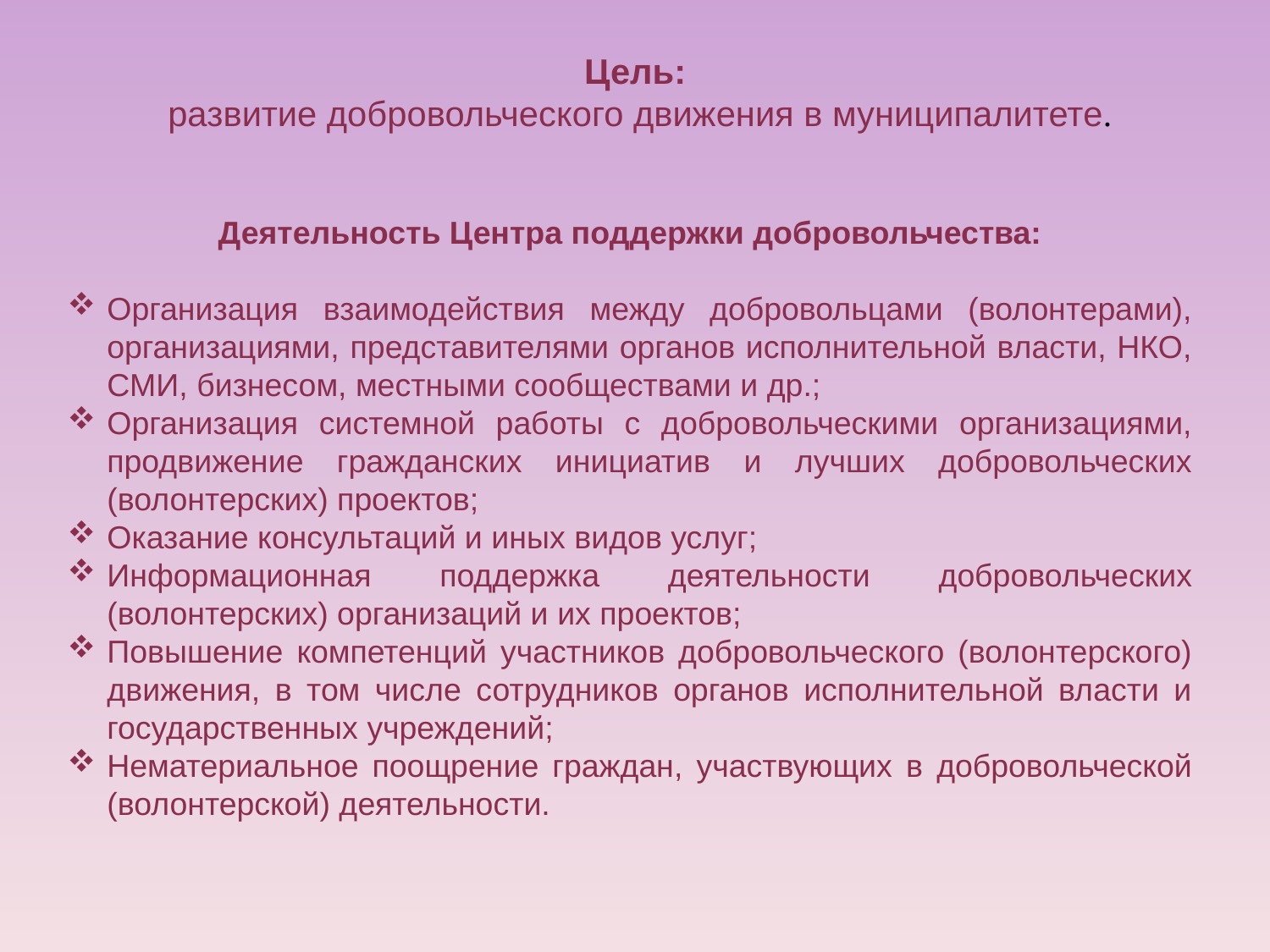

# Цель: развитие добровольческого движения в муниципалитете.
Деятельность Центра поддержки добровольчества:

Организация взаимодействия между добровольцами (волонтерами), организациями, представителями органов исполнительной власти, НКО, СМИ, бизнесом, местными сообществами и др.;
Организация системной работы с добровольческими организациями, продвижение гражданских инициатив и лучших добровольческих (волонтерских) проектов;
Оказание консультаций и иных видов услуг;
Информационная поддержка деятельности добровольческих (волонтерских) организаций и их проектов;
Повышение компетенций участников добровольческого (волонтерского) движения, в том числе сотрудников органов исполнительной власти и государственных учреждений;
Нематериальное поощрение граждан, участвующих в добровольческой (волонтерской) деятельности.